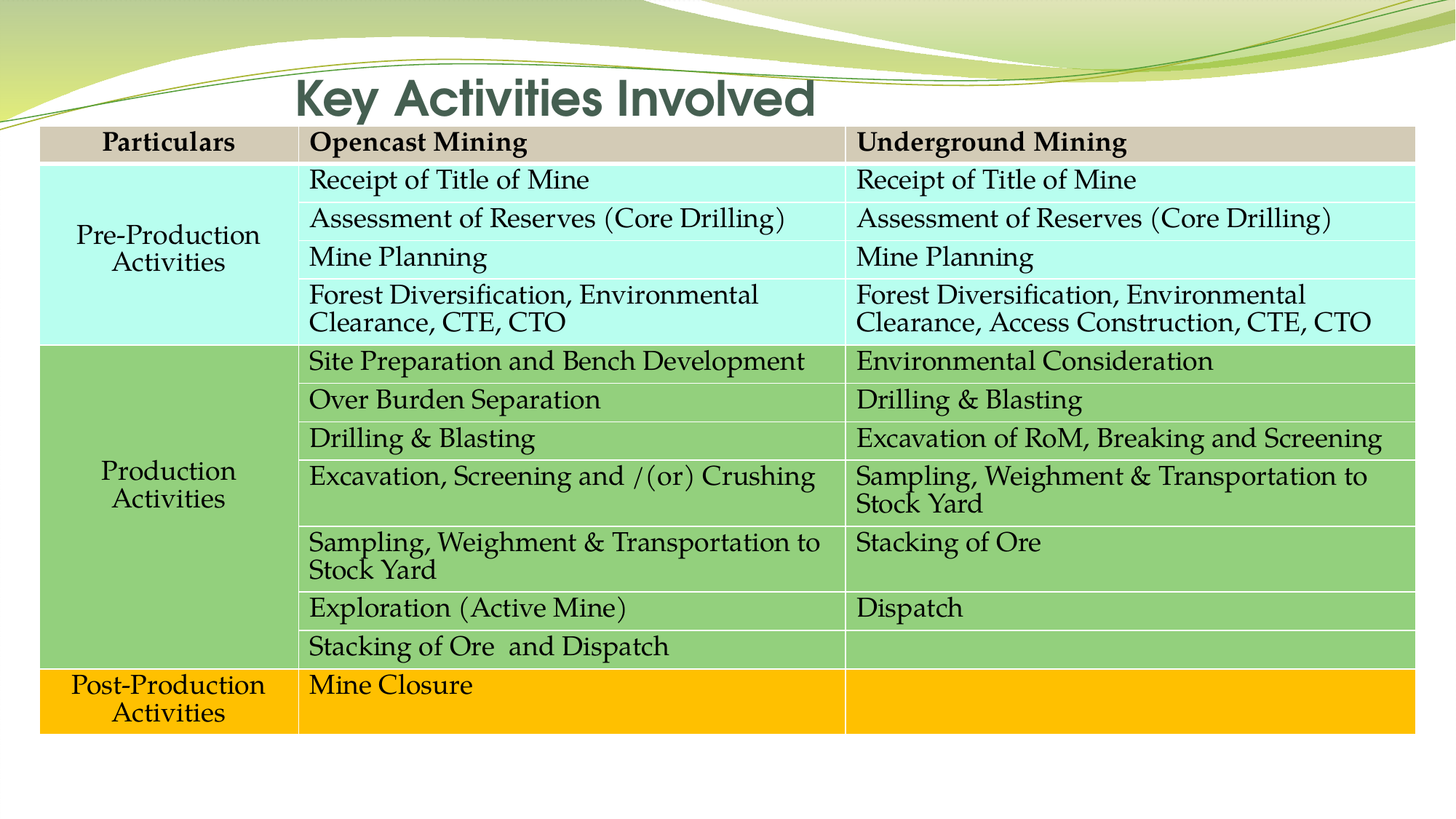

# Key Activities Involved
| Particulars | Opencast Mining | Underground Mining |
| --- | --- | --- |
| Pre-Production Activities | Receipt of Title of Mine | Receipt of Title of Mine |
|  | Assessment of Reserves (Core Drilling) | Assessment of Reserves (Core Drilling) |
|  | Mine Planning | Mine Planning |
|  | Forest Diversification, Environmental Clearance, CTE, CTO | Forest Diversification, Environmental Clearance, Access Construction, CTE, CTO |
| Production Activities | Site Preparation and Bench Development | Environmental Consideration |
|  | Over Burden Separation | Drilling & Blasting |
|  | Drilling & Blasting | Excavation of RoM, Breaking and Screening |
|  | Excavation, Screening and /(or) Crushing | Sampling, Weighment & Transportation to Stock Yard |
|  | Sampling, Weighment & Transportation to Stock Yard | Stacking of Ore |
|  | Exploration (Active Mine) | Dispatch |
|  | Stacking of Ore and Dispatch |  |
| Post-Production Activities | Mine Closure |  |